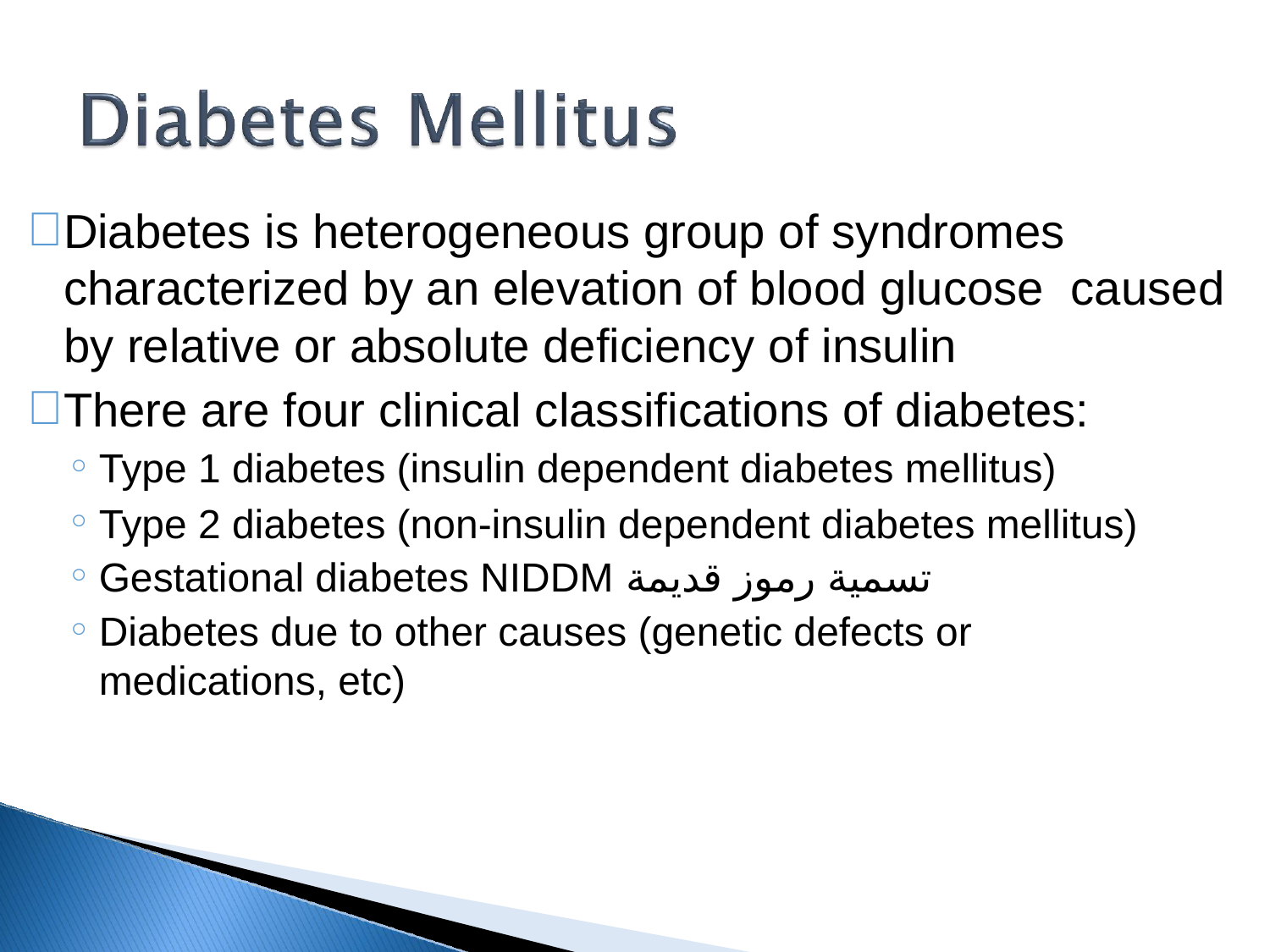

# Diabetes is heterogeneous group of syndromes  characterized by an elevation of blood glucose  caused by relative or absolute deficiency of insulin
There are four clinical classifications of diabetes:
Type 1 diabetes (insulin dependent diabetes mellitus)
Type 2 diabetes (non-insulin dependent diabetes mellitus)
Gestational diabetes NIDDM تسمية رموز قديمة
Diabetes due to other causes (genetic defects or  medications, etc)